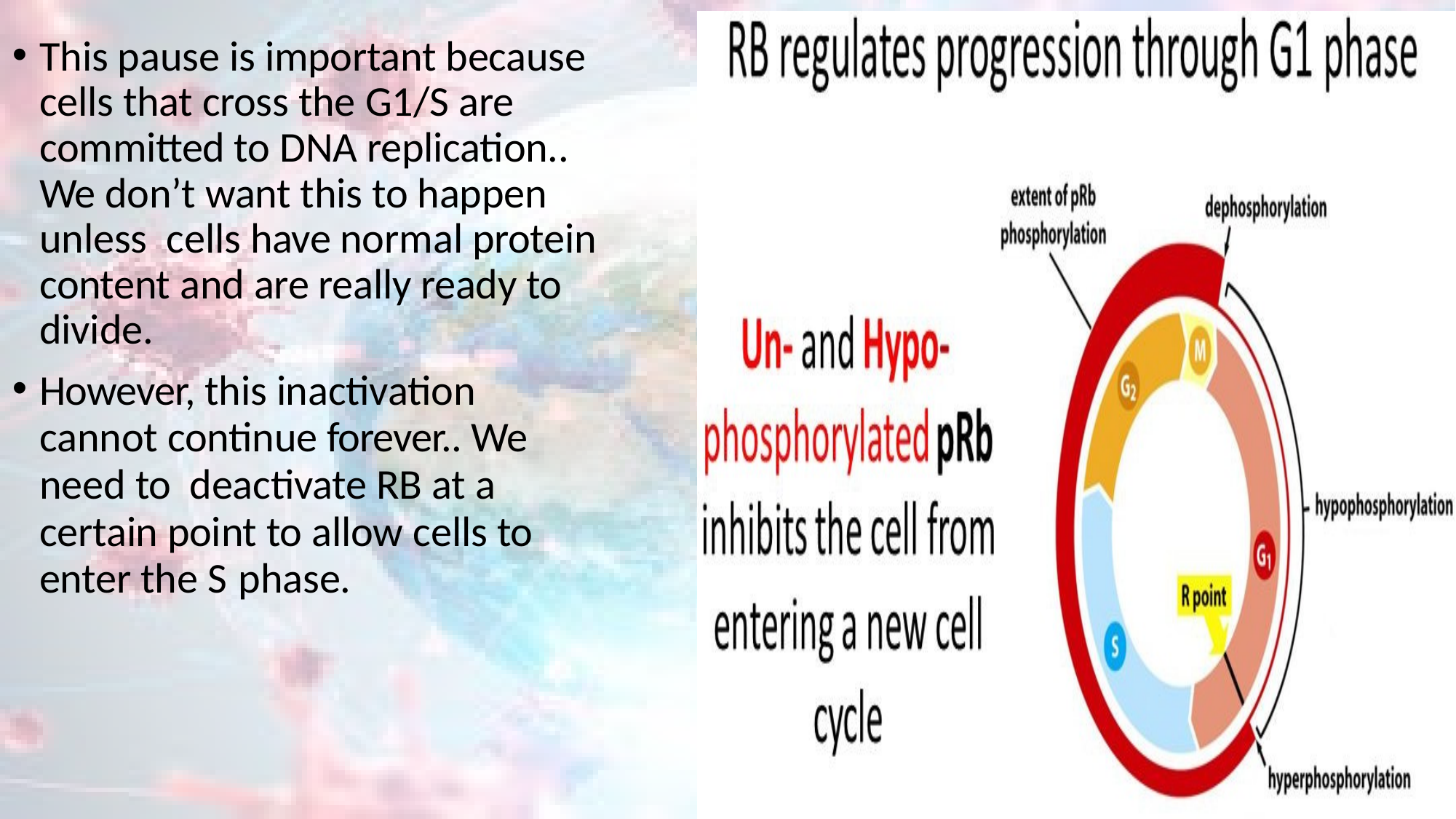

This pause is important because cells that cross the G1/S are  committed to DNA replication.. We don’t want this to happen unless  cells have normal protein content and are really ready to divide.
However, this inactivation cannot continue forever.. We need to  deactivate RB at a certain point to allow cells to enter the S phase.